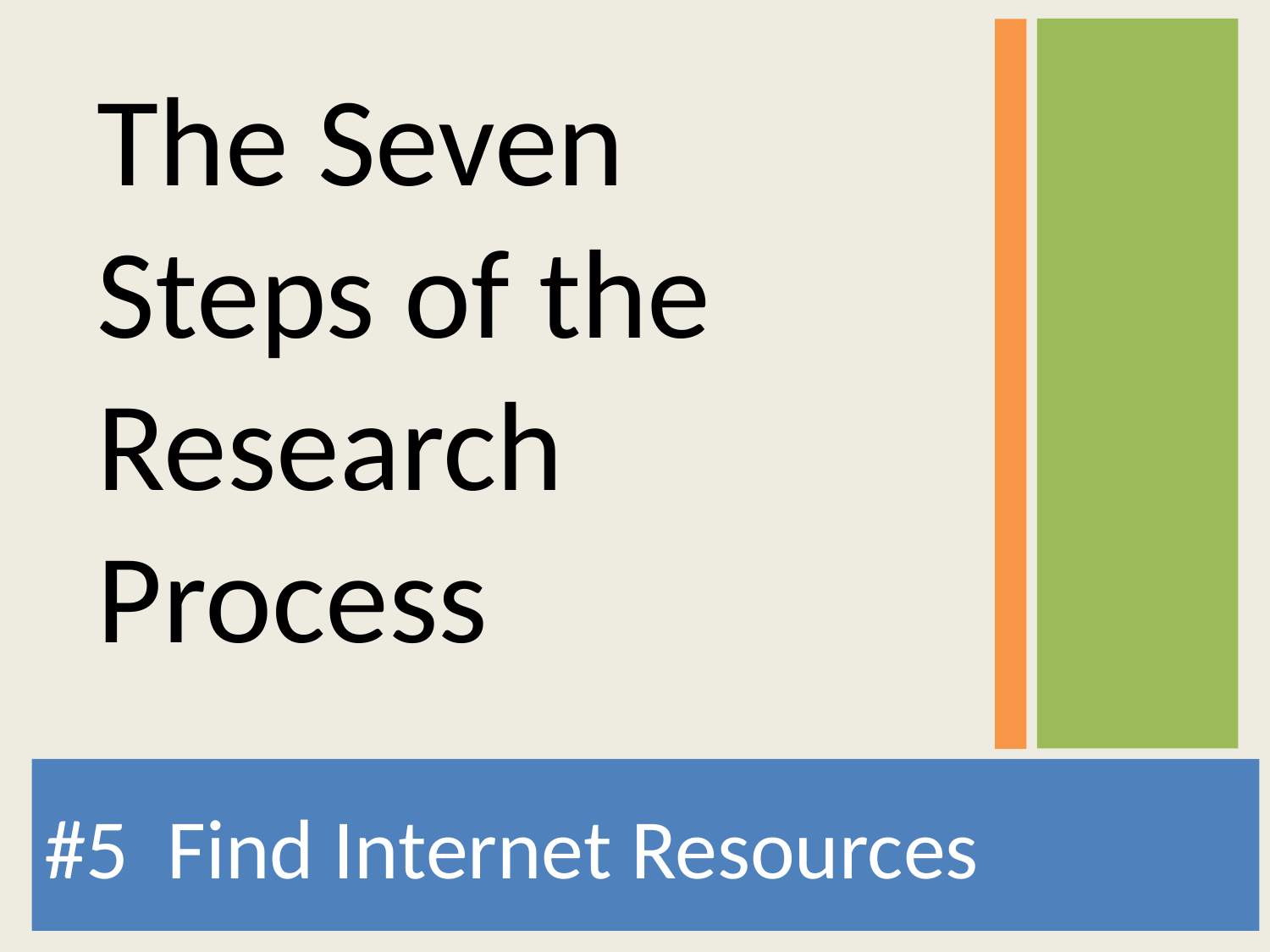

The Seven Steps of the Research Process
#5  Find Internet Resources